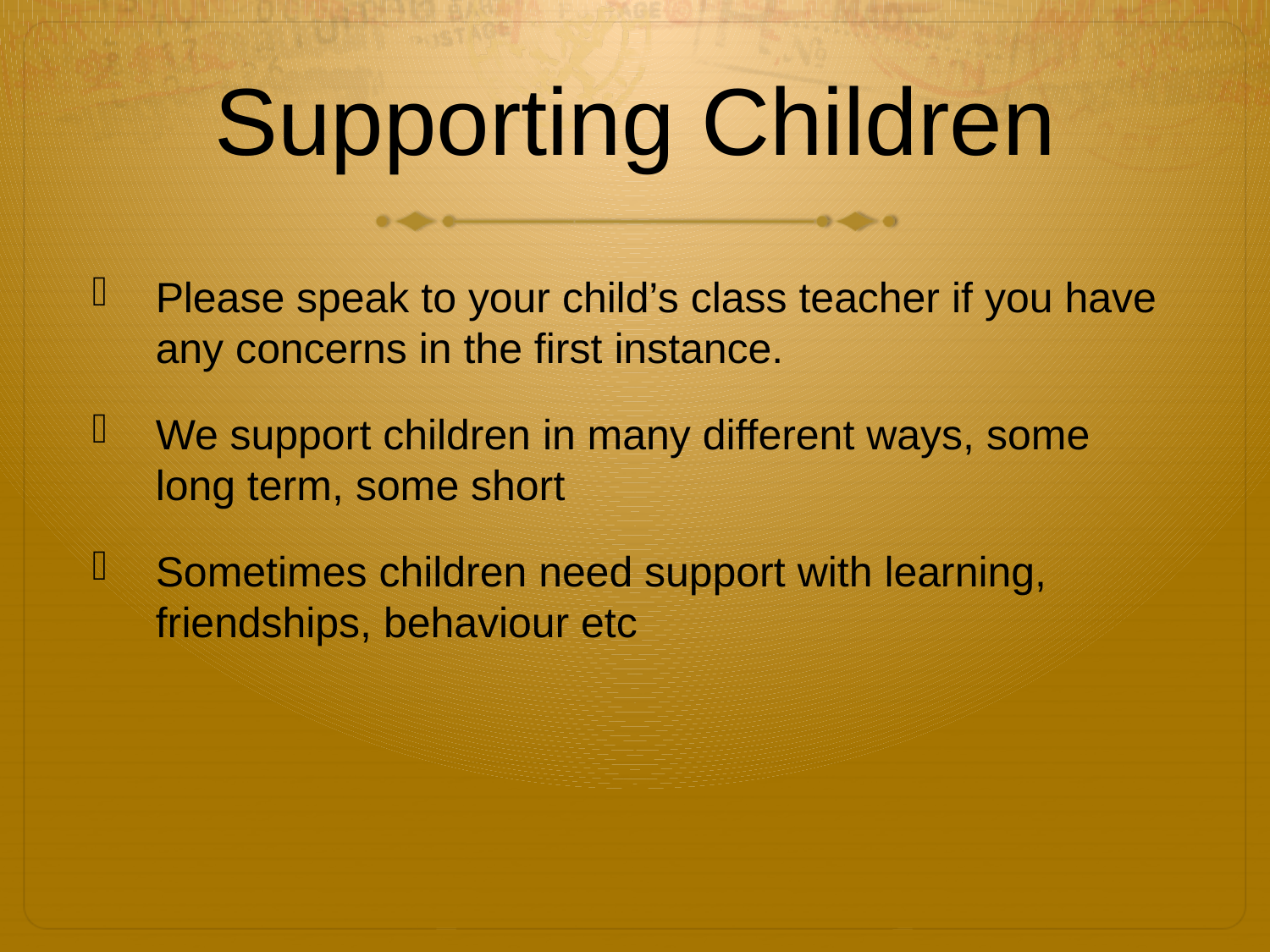

# Supporting Children
Please speak to your child’s class teacher if you have any concerns in the first instance.
We support children in many different ways, some long term, some short
Sometimes children need support with learning, friendships, behaviour etc